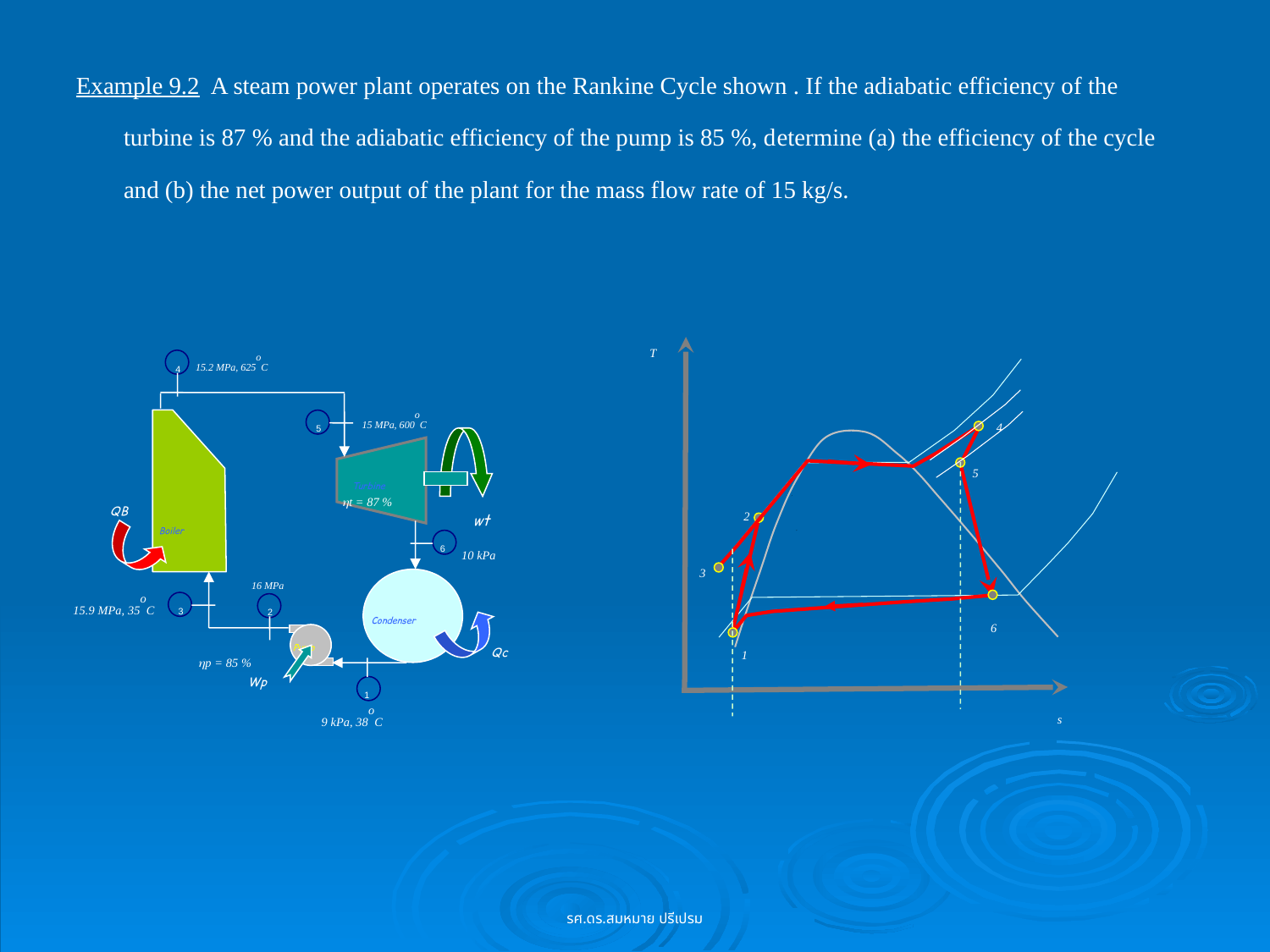

Example 9.2  A steam power plant operates on the Rankine Cycle shown . If the adiabatic efficiency of the turbine is 87 % and the adiabatic efficiency of the pump is 85 %, determine (a) the efficiency of the cycle and (b) the net power output of the plant for the mass flow rate of 15 kg/s.
T

s

4

5

3

6

2

1

15.2 MPa, 625oC
4

15 MPa, 600oC
5

Boiler

wt

Turbine
ηt = 87 %
QB

6

10 kPa

16 MPa

Condenser

Qc

15.9 MPa, 35oC
3

2

Pump
ηp = 85 %
Wp

1

9 kPa, 38oC
รศ.ดร.สมหมาย ปรีเปรม